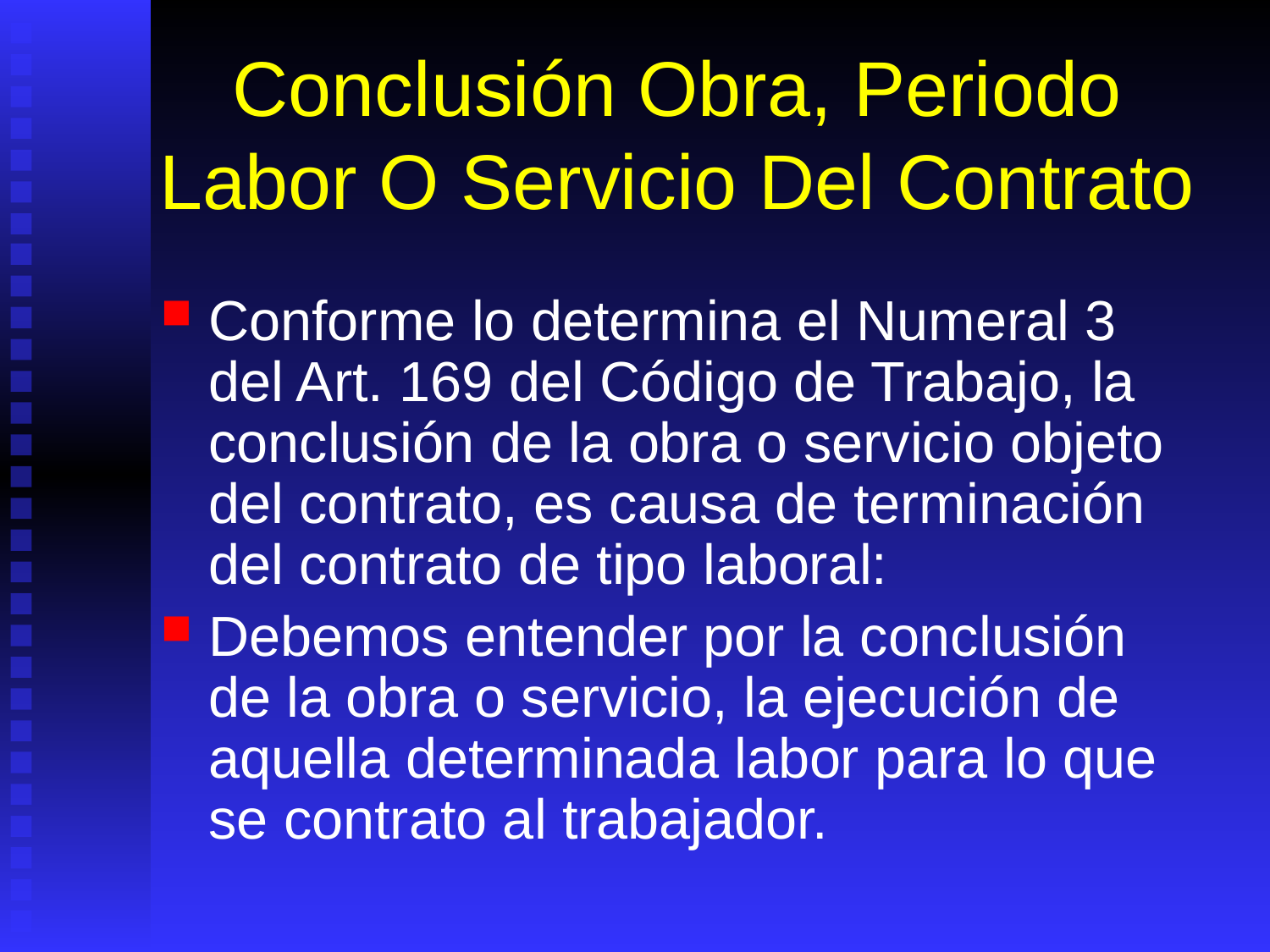

# Conclusión Obra, Periodo Labor O Servicio Del Contrato
Conforme lo determina el Numeral 3 del Art. 169 del Código de Trabajo, la conclusión de la obra o servicio objeto del contrato, es causa de terminación del contrato de tipo laboral:
Debemos entender por la conclusión de la obra o servicio, la ejecución de aquella determinada labor para lo que se contrato al trabajador.